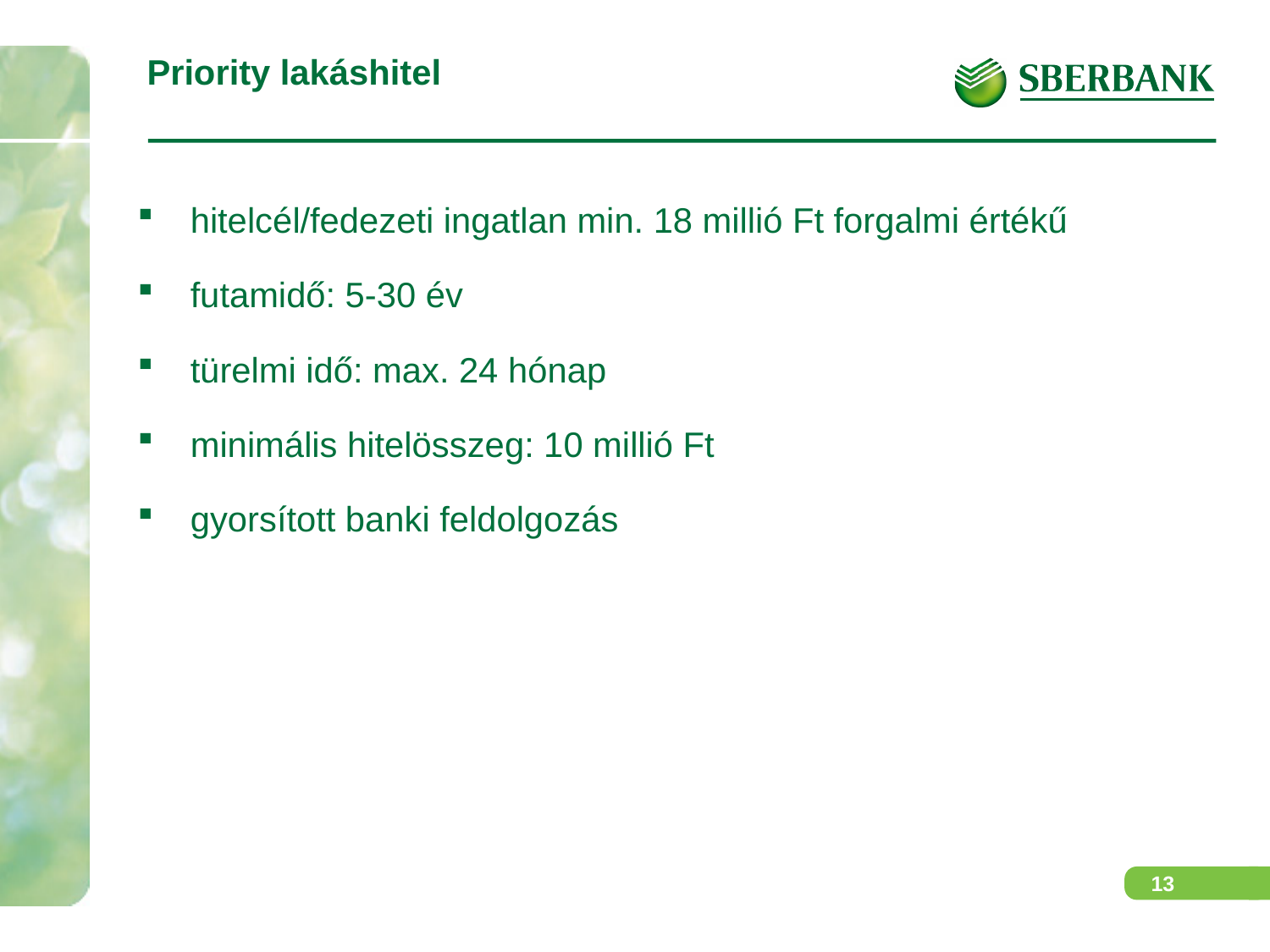

# Priority lakáshitel
hitelcél/fedezeti ingatlan min. 18 millió Ft forgalmi értékű
futamidő: 5-30 év
türelmi idő: max. 24 hónap
minimális hitelösszeg: 10 millió Ft
gyorsított banki feldolgozás